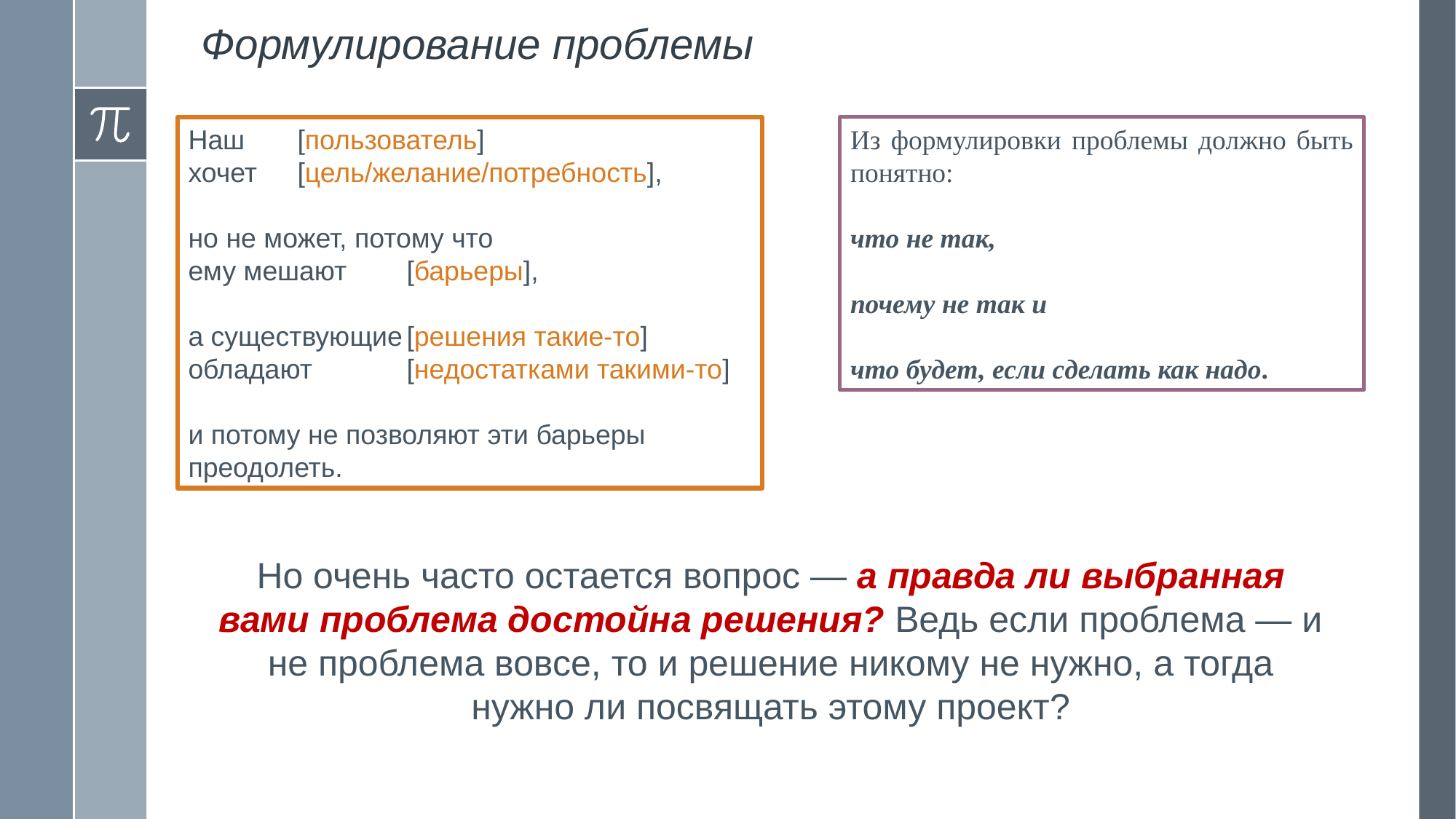

# Формулирование проблемы
Наш	[пользователь]
хочет	[цель/желание/потребность],
но не может, потому что
ему мешают	[барьеры],

а существующие	[решения такие-то]
обладают	[недостатками такими-то]

и потому не позволяют эти барьеры преодолеть.
Из формулировки проблемы должно быть понятно: 
что не так,
почему не так и
что будет, если сделать как надо.
Но очень часто остается вопрос — а правда ли выбранная вами проблема достойна решения? Ведь если проблема — и не проблема вовсе, то и решение никому не нужно, а тогда нужно ли посвящать этому проект?